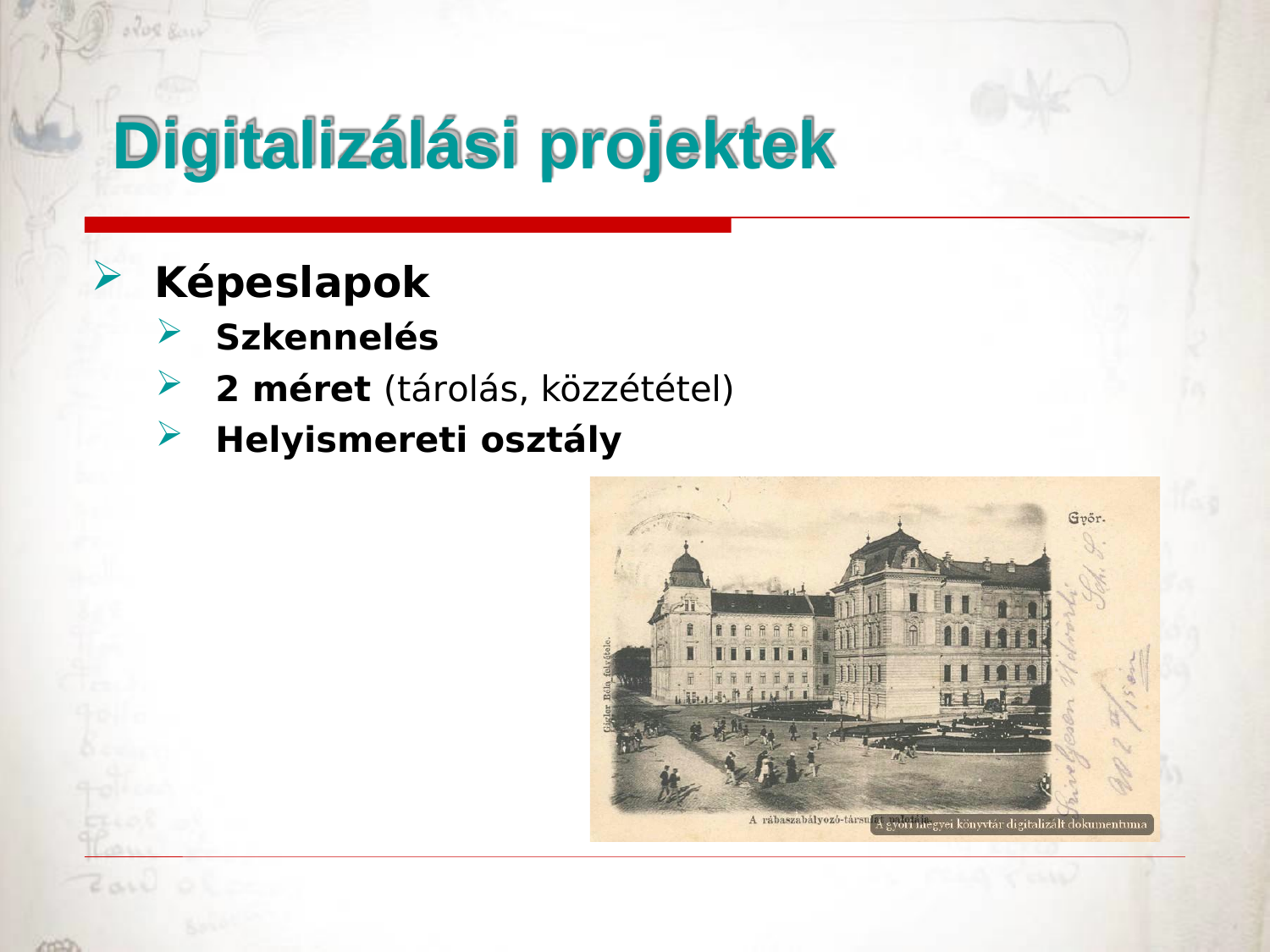

# Digitalizálási projektek

Képeslapok
Szkennelés
2 méret (tárolás, közzététel)
Helyismereti osztály